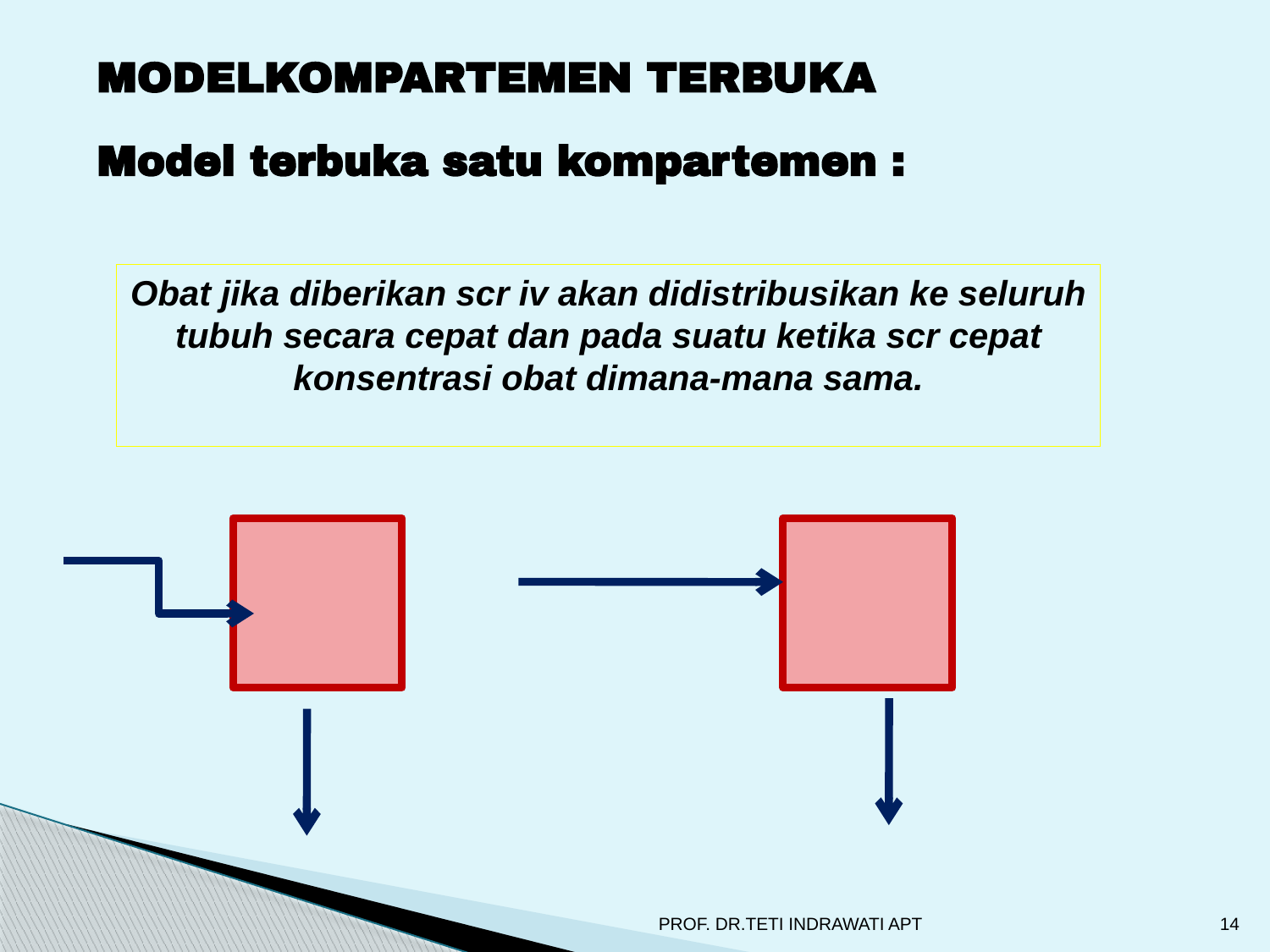

MODELKOMPARTEMEN TERBUKA

Model terbuka satu kompartemen :

Obat jika diberikan scr iv akan didistribusikan ke seluruh tubuh secara cepat dan pada suatu ketika scr cepat konsentrasi obat dimana-mana sama.

PROF. DR.TETI INDRAWATI APT
14